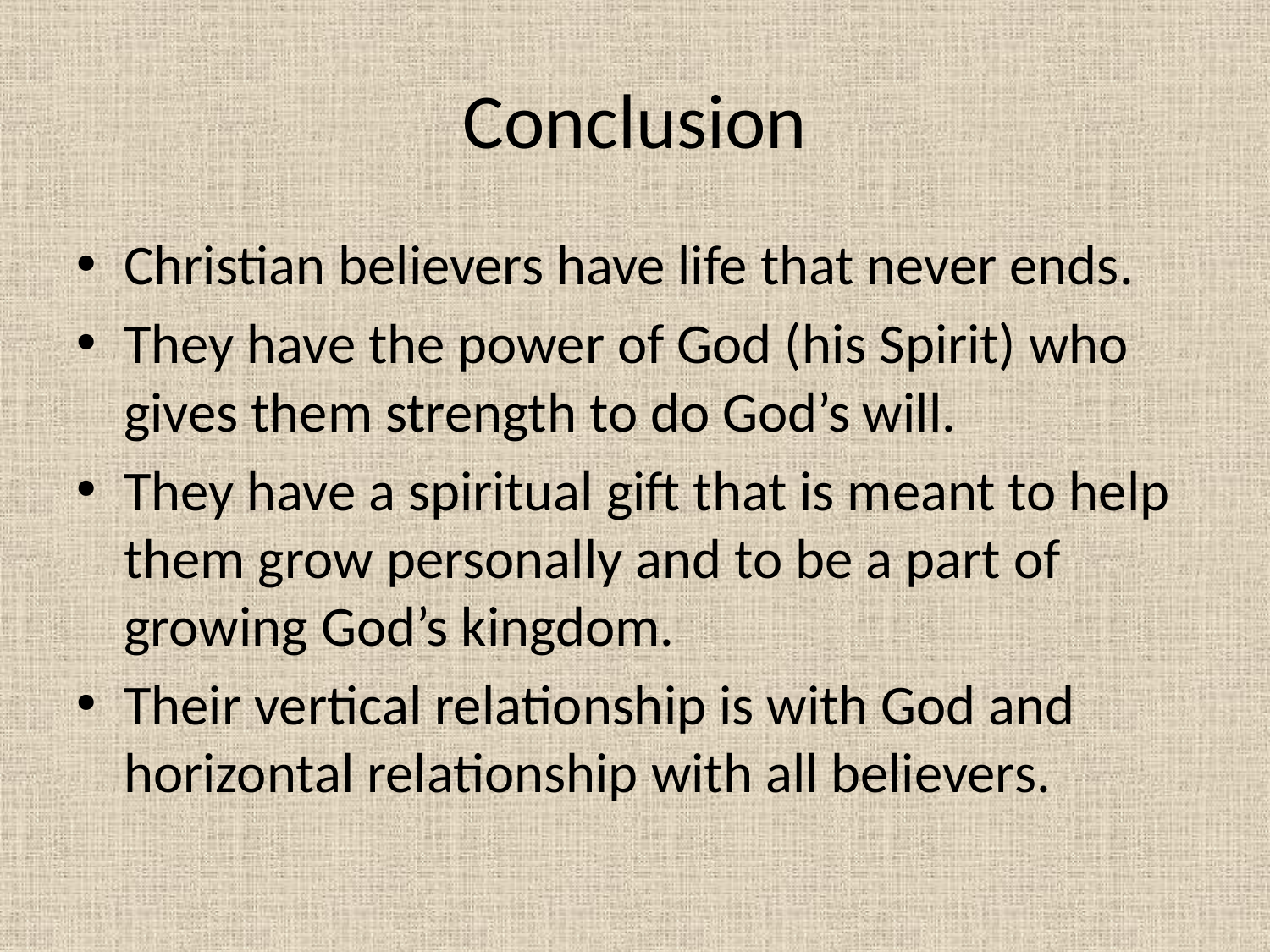

# Conclusion
Christian believers have life that never ends.
They have the power of God (his Spirit) who gives them strength to do God’s will.
They have a spiritual gift that is meant to help them grow personally and to be a part of growing God’s kingdom.
Their vertical relationship is with God and horizontal relationship with all believers.